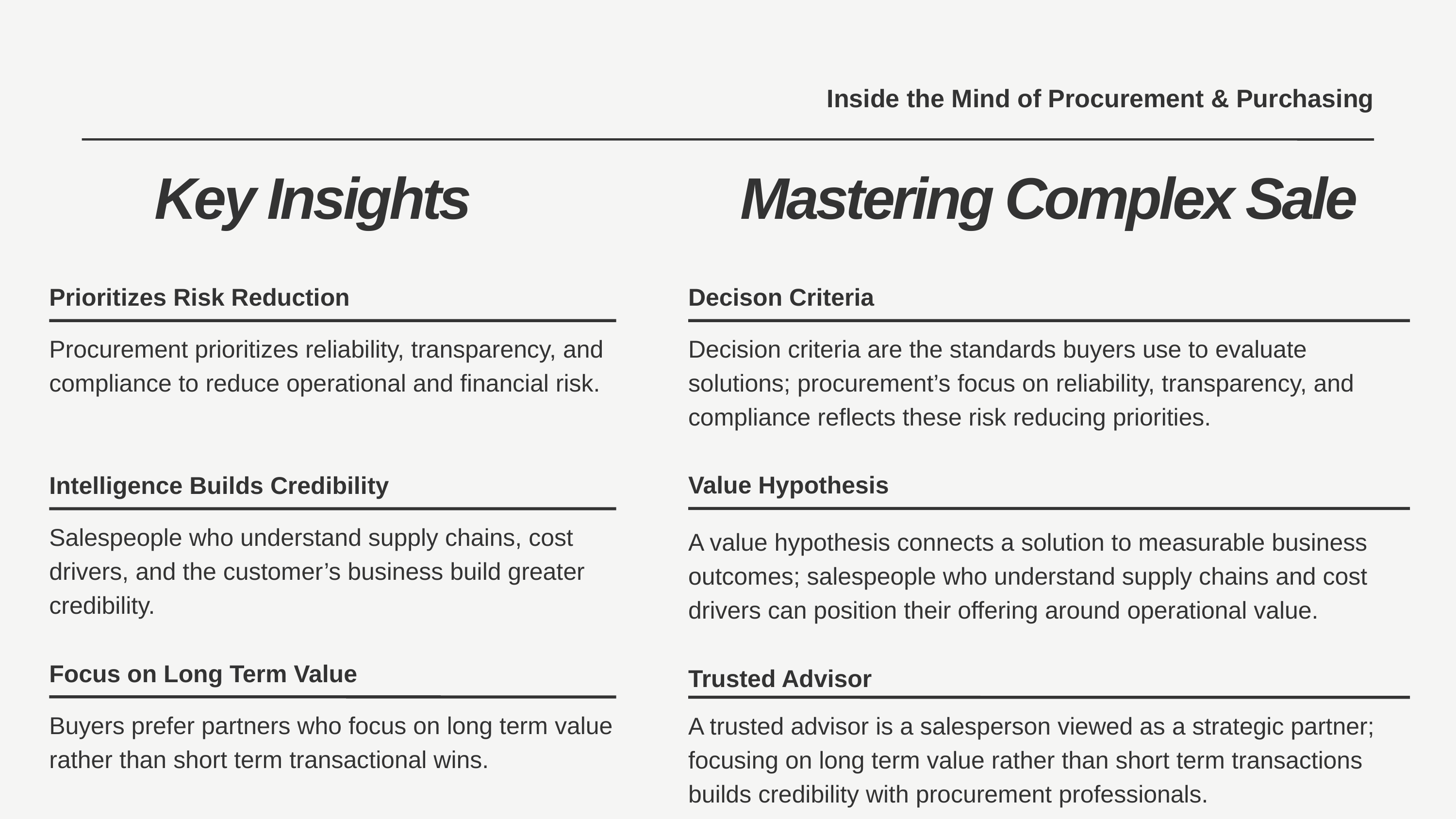

Inside the Mind of Procurement & Purchasing

Key Insights
Mastering Complex Sale
Prioritizes Risk Reduction

Procurement prioritizes reliability, transparency, and compliance to reduce operational and financial risk.
Intelligence Builds Credibility

Salespeople who understand supply chains, cost drivers, and the customer’s business build greater credibility.
Focus on Long Term Value

Buyers prefer partners who focus on long term value rather than short term transactional wins.
Decison Criteria

Decision criteria are the standards buyers use to evaluate solutions; procurement’s focus on reliability, transparency, and compliance reflects these risk reducing priorities.
Value Hypothesis

A value hypothesis connects a solution to measurable business outcomes; salespeople who understand supply chains and cost drivers can position their offering around operational value.
Trusted Advisor

A trusted advisor is a salesperson viewed as a strategic partner; focusing on long term value rather than short term transactions builds credibility with procurement professionals.